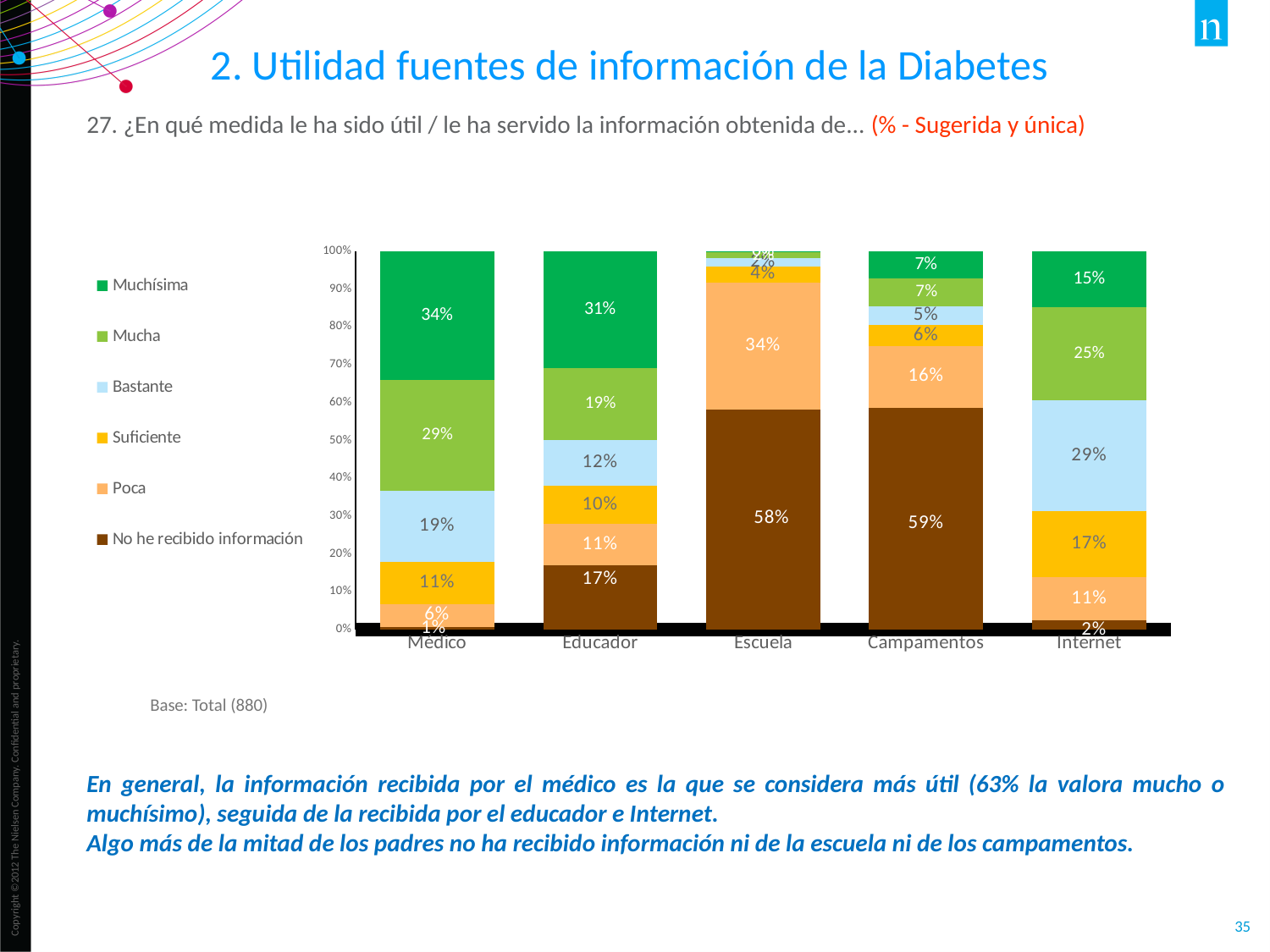

2. Utilidad fuentes de información de la Diabetes
27. ¿En qué medida le ha sido útil / le ha servido la información obtenida de... (% - Sugerida y única)

### Chart

| Category | No he recibido información | Poca | Suficiente | Bastante | Mucha | Muchísima |
|---|---|---|---|---|---|---|
| Médico | 0.007000000000000001 | 0.059000000000000004 | 0.113 | 0.18800000000000003 | 0.29200000000000004 | 0.3410000000000001 |
| Educador | 0.17 | 0.10800000000000001 | 0.10100000000000002 | 0.12100000000000001 | 0.191 | 0.30900000000000005 |
| Escuela | 0.5800000000000001 | 0.3370000000000001 | 0.041 | 0.023 | 0.016000000000000004 | 0.0030000000000000005 |
| Campamentos | 0.587 | 0.162 | 0.056 | 0.05 | 0.074 | 0.072 |
| Internet | 0.024 | 0.114 | 0.17400000000000002 | 0.29400000000000004 | 0.24600000000000002 | 0.14900000000000002 |
Base: Total (880)
En general, la información recibida por el médico es la que se considera más útil (63% la valora mucho o muchísimo), seguida de la recibida por el educador e Internet.
Algo más de la mitad de los padres no ha recibido información ni de la escuela ni de los campamentos.